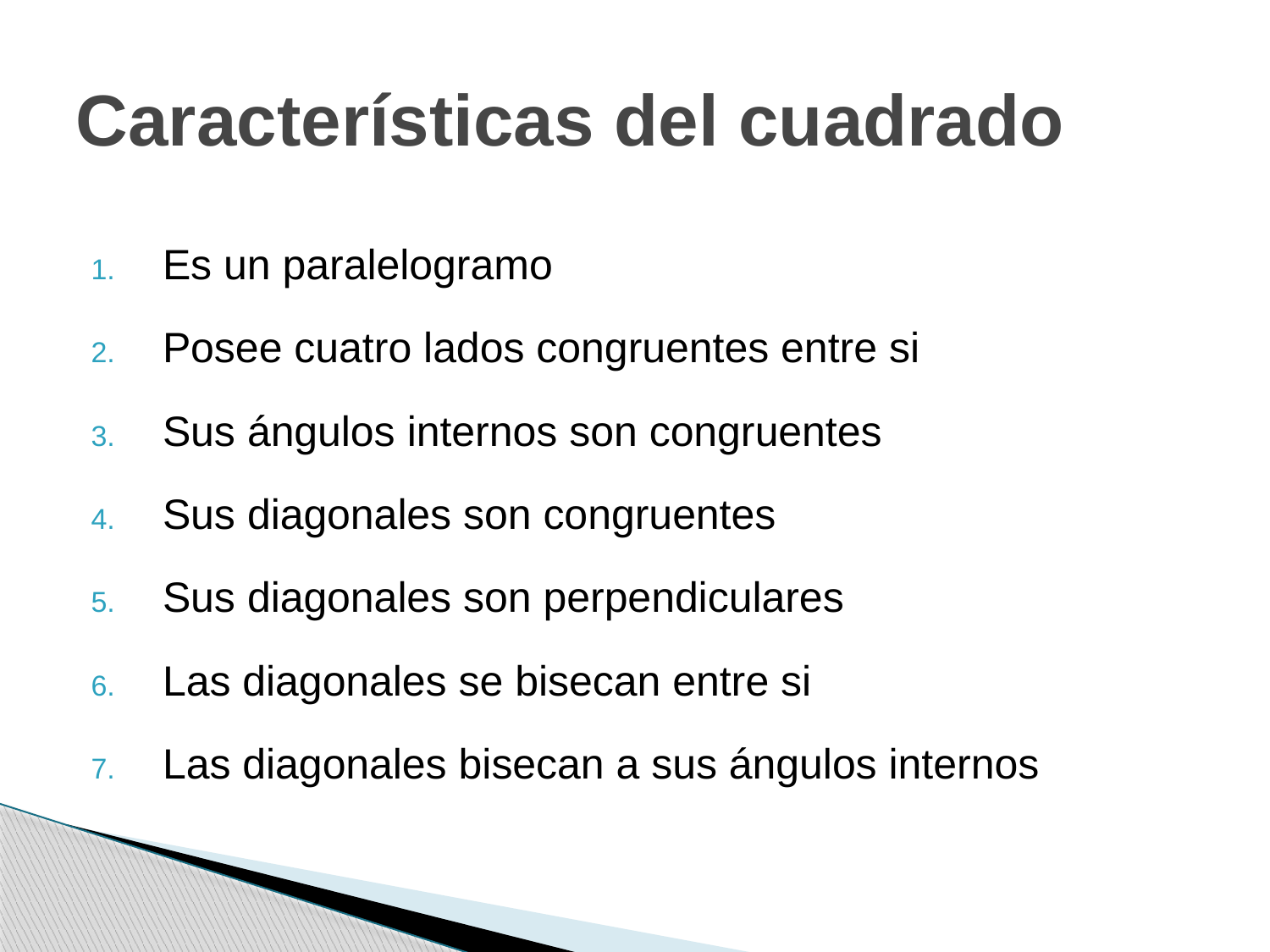

# Características del cuadrado
Es un paralelogramo
Posee cuatro lados congruentes entre si
Sus ángulos internos son congruentes
Sus diagonales son congruentes
Sus diagonales son perpendiculares
Las diagonales se bisecan entre si
Las diagonales bisecan a sus ángulos internos